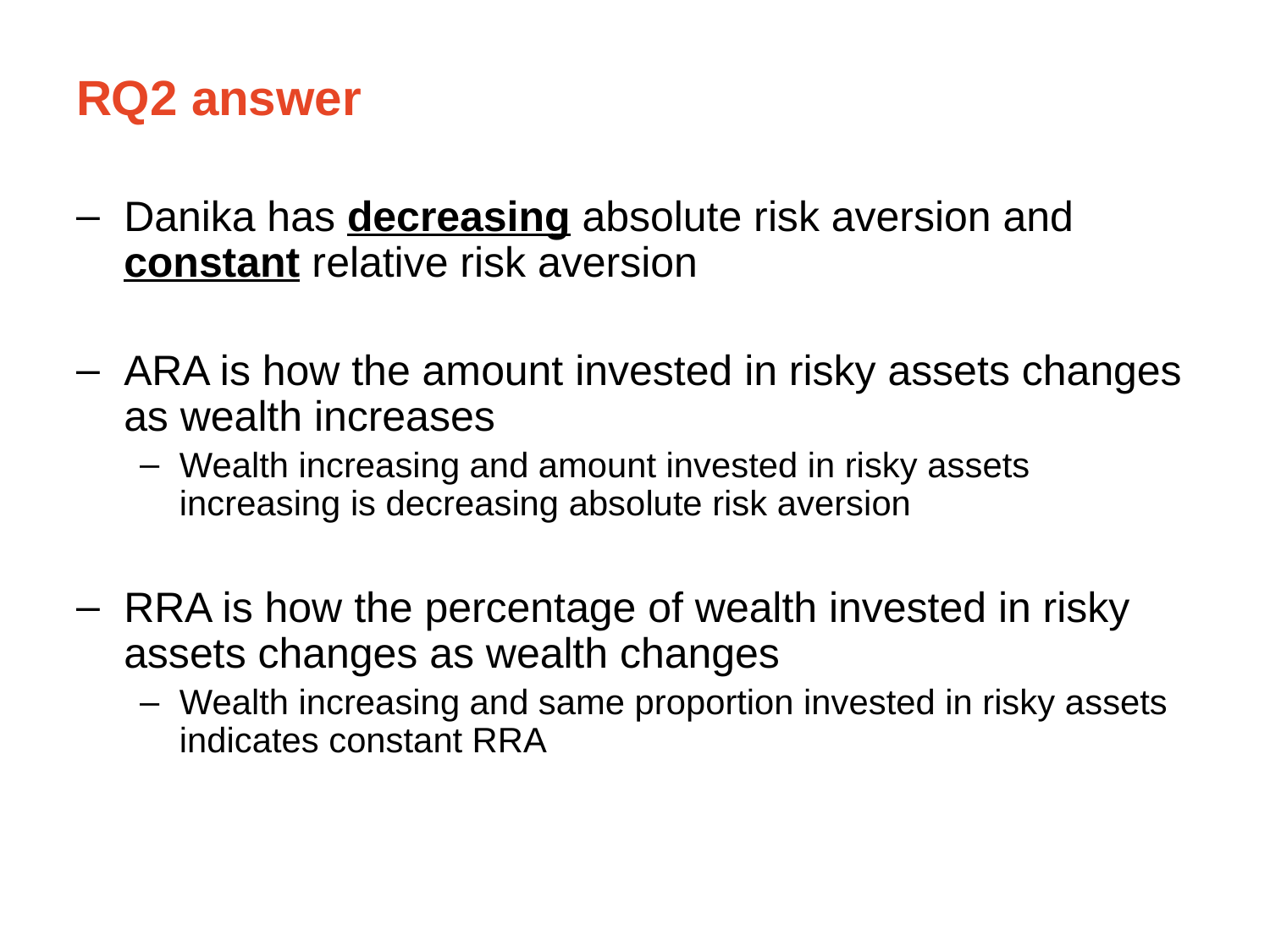

# RQ2 answer
Danika has decreasing absolute risk aversion and constant relative risk aversion

ARA is how the amount invested in risky assets changes as wealth increases
Wealth increasing and amount invested in risky assets increasing is decreasing absolute risk aversion

RRA is how the percentage of wealth invested in risky assets changes as wealth changes
Wealth increasing and same proportion invested in risky assets indicates constant RRA